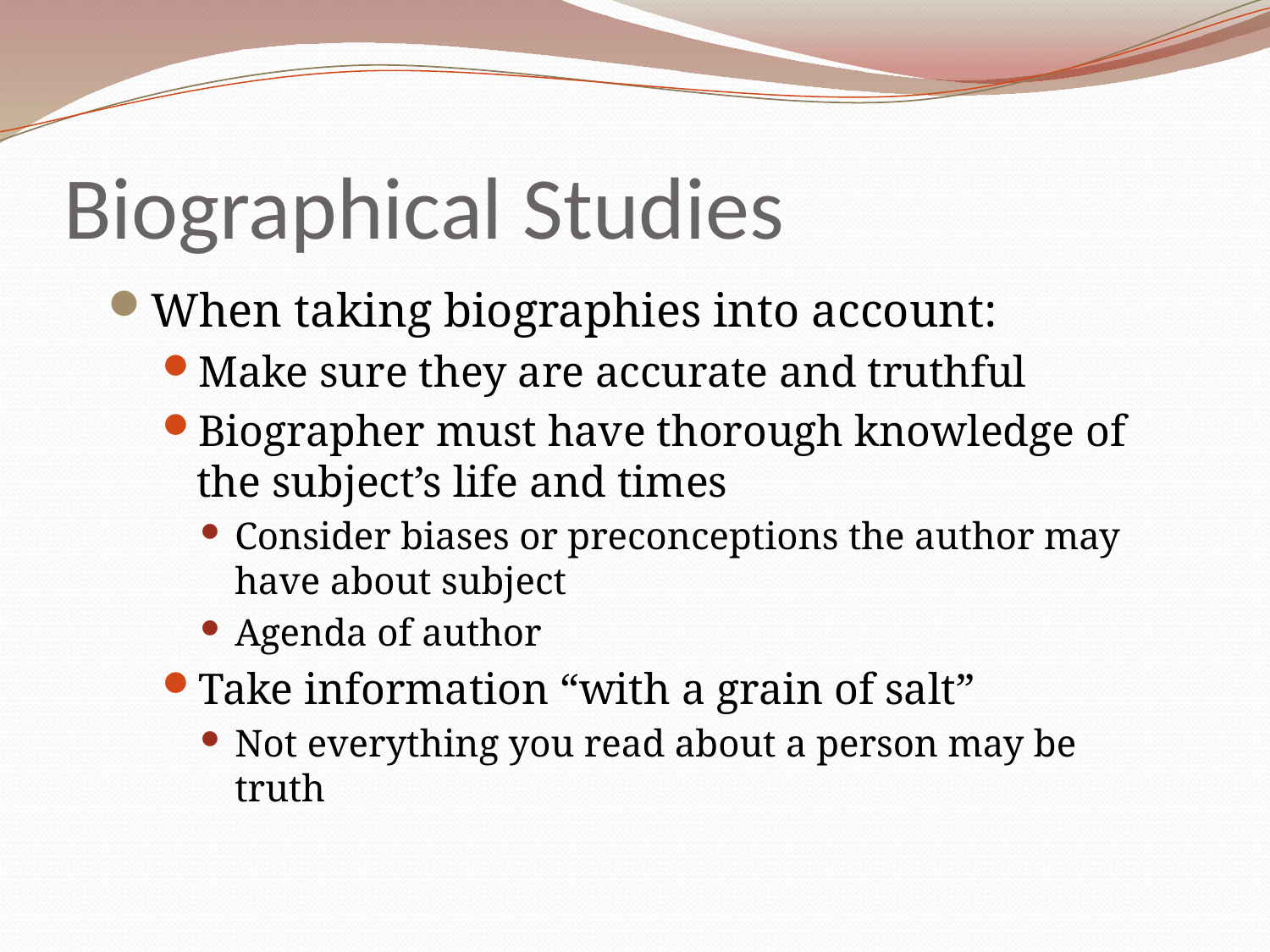

# Biographical Studies
When taking biographies into account:
Make sure they are accurate and truthful
Biographer must have thorough knowledge of the subject’s life and times
Consider biases or preconceptions the author may have about subject
Agenda of author
Take information “with a grain of salt”
Not everything you read about a person may be truth